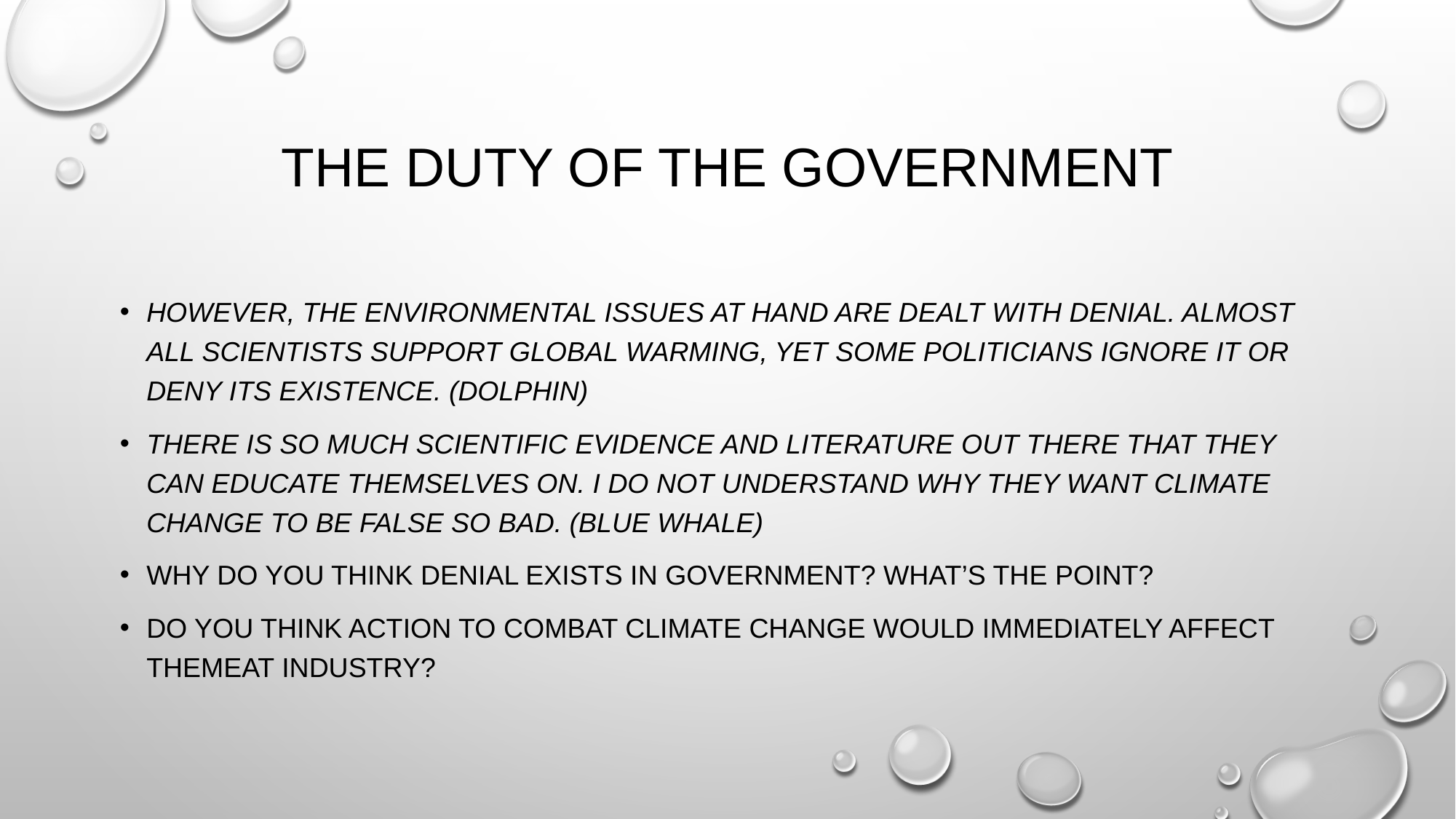

# The duty of the government
However, the environmental issues at hand are dealt with denial. Almost all scientists support global warming, yet some politicians ignore it or deny its existence. (Dolphin)
There is so much scientific evidence and literature out there that they can educate themselves on. I do not understand why they want climate change to be false so bad. (Blue Whale)
Why do you think denial exists in government? What’s the point?
Do you think action to combat climate change would immediately affect themeat industry?